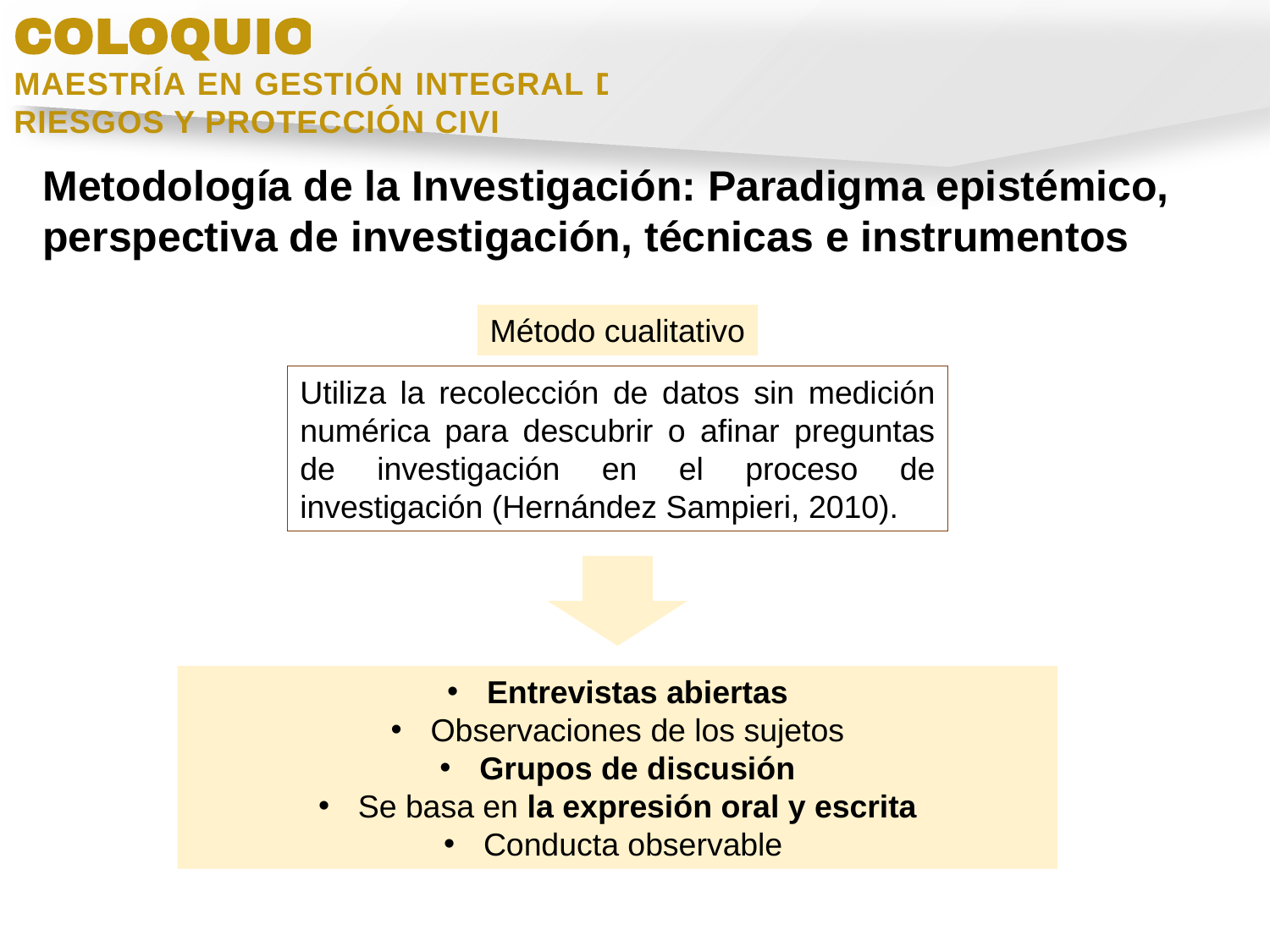

COLOQUIO
MAESTRÍA EN GESTIÓN INTEGRAL DE RIESGOS Y PROTECCIÓN CIVIL
Metodología de la Investigación: Paradigma epistémico, perspectiva de investigación, técnicas e instrumentos
Método cualitativo
Utiliza la recolección de datos sin medición numérica para descubrir o afinar preguntas de investigación en el proceso de investigación (Hernández Sampieri, 2010).

Entrevistas abiertas
Observaciones de los sujetos
Grupos de discusión
Se basa en la expresión oral y escrita
Conducta observable